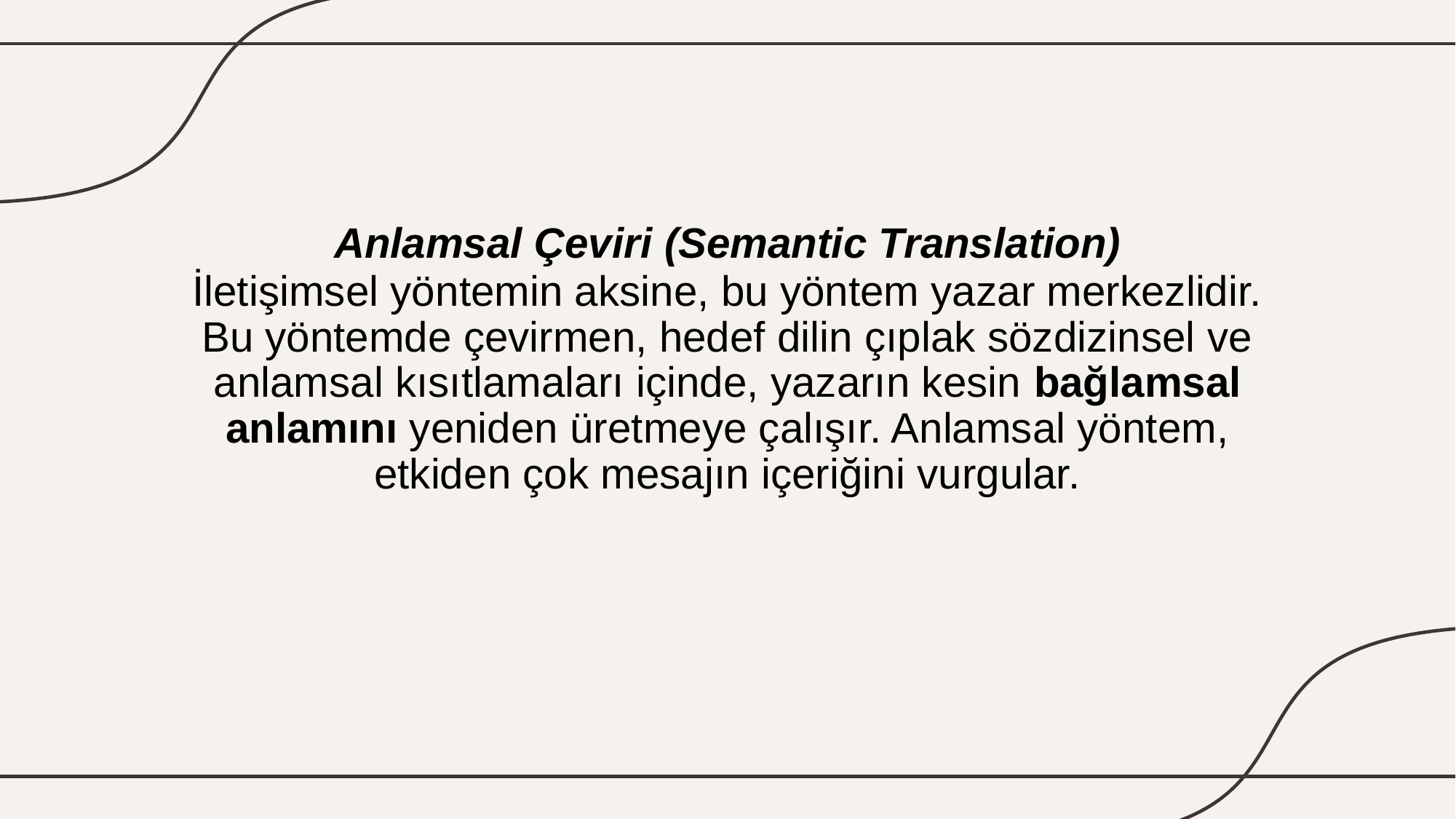

# Anlamsal Çeviri (Semantic Translation)
İletişimsel yöntemin aksine, bu yöntem yazar merkezlidir. Bu yöntemde çevirmen, hedef dilin çıplak sözdizinsel ve anlamsal kısıtlamaları içinde, yazarın kesin bağlamsal anlamını yeniden üretmeye çalışır. Anlamsal yöntem, etkiden çok mesajın içeriğini vurgular.